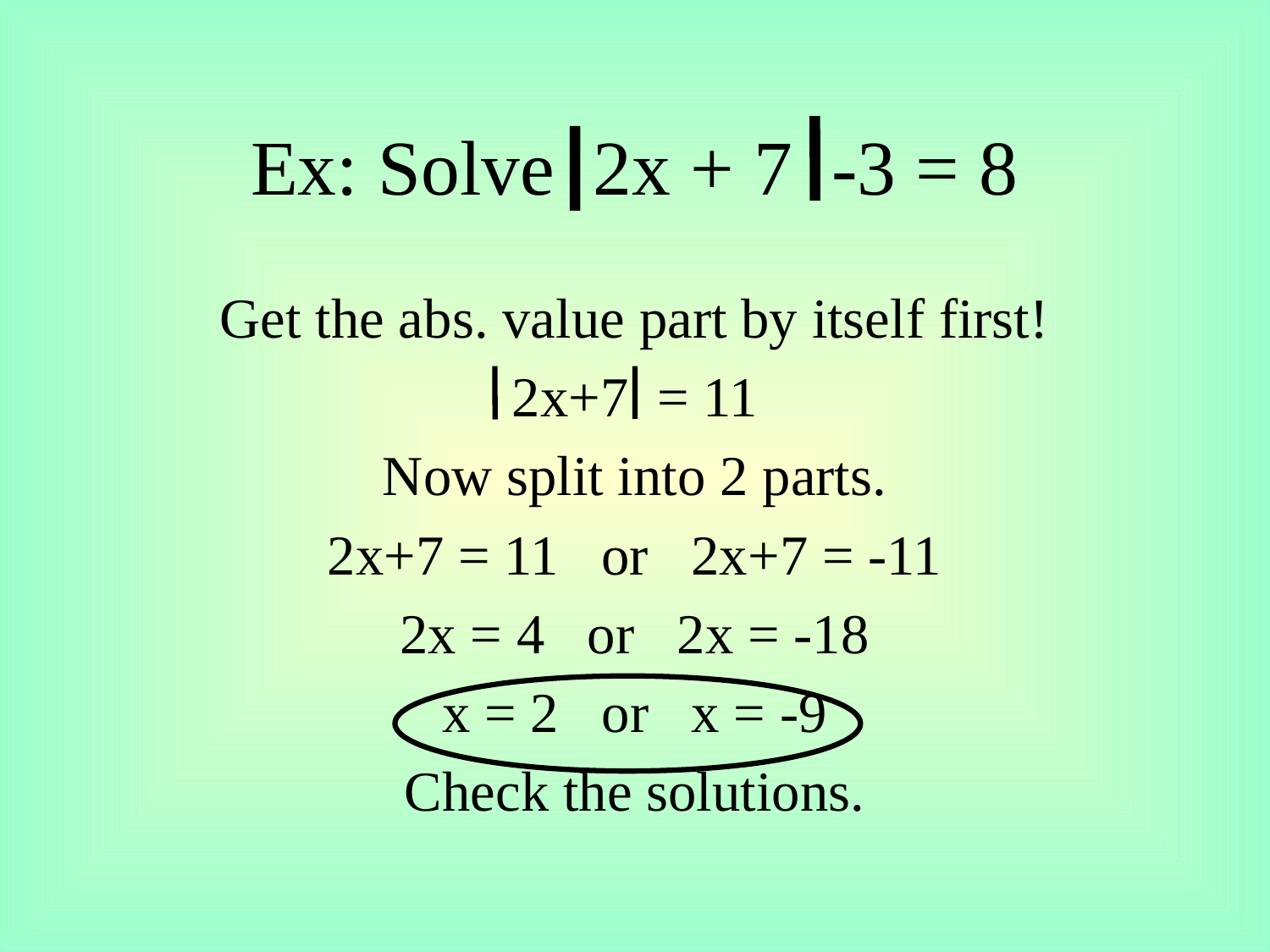

# Ex: Solve  2x + 7  -3 = 8

Get the abs. value part by itself first!
2x+7  = 11
Now split into 2 parts.
2x+7 = 11   or   2x+7 = -11
2x = 4   or   2x = -18
x = 2   or   x = -9
Check the solutions.